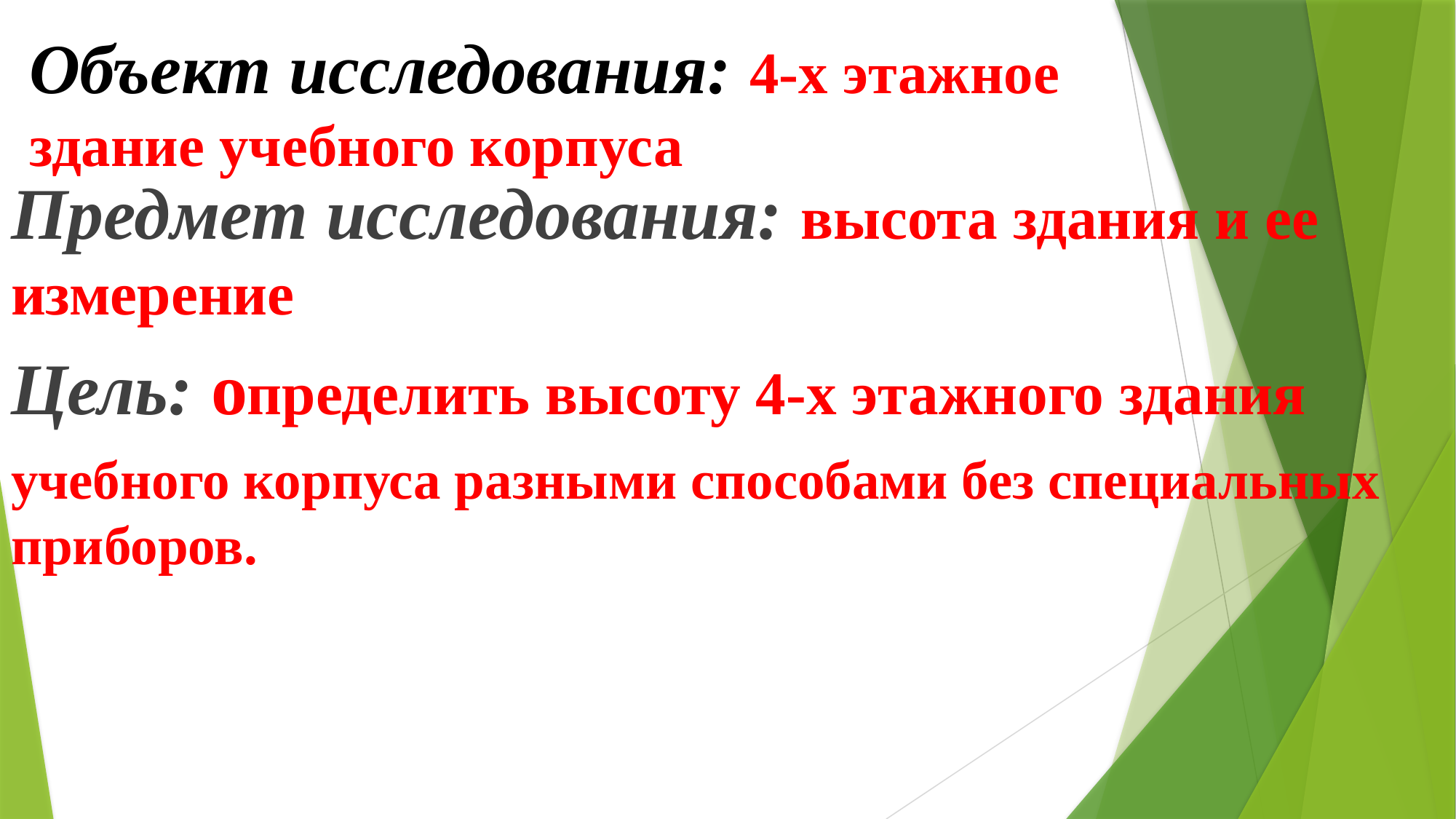

# Объект исследования: 4-х этажное здание учебного корпуса
Предмет исследования: высота здания и ее измерение
Цель: определить высоту 4-х этажного здания
учебного корпуса разными способами без специальных приборов.